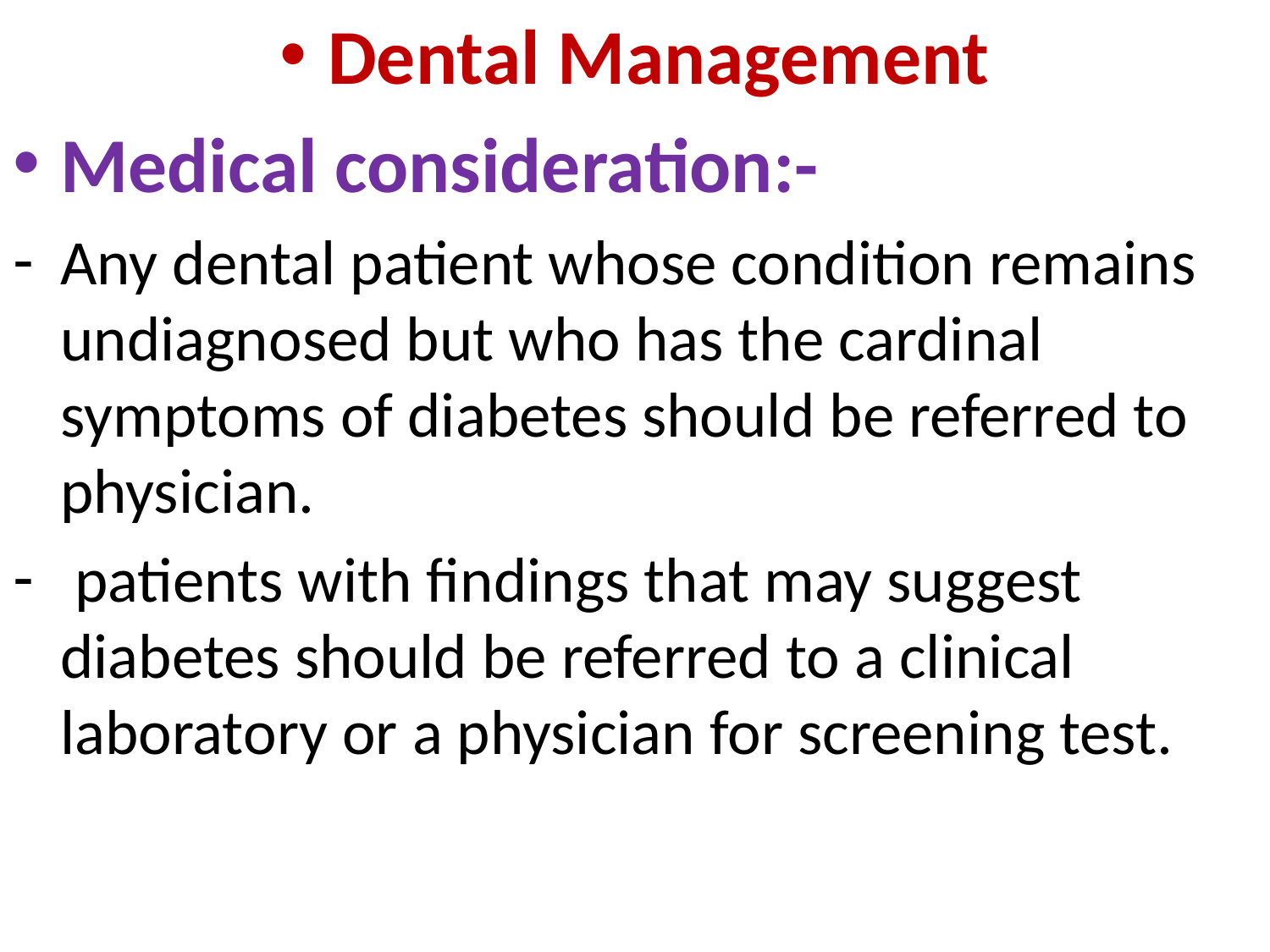

Dental Management
Medical consideration:-
Any dental patient whose condition remains undiagnosed but who has the cardinal symptoms of diabetes should be referred to physician.
 patients with findings that may suggest diabetes should be referred to a clinical laboratory or a physician for screening test.